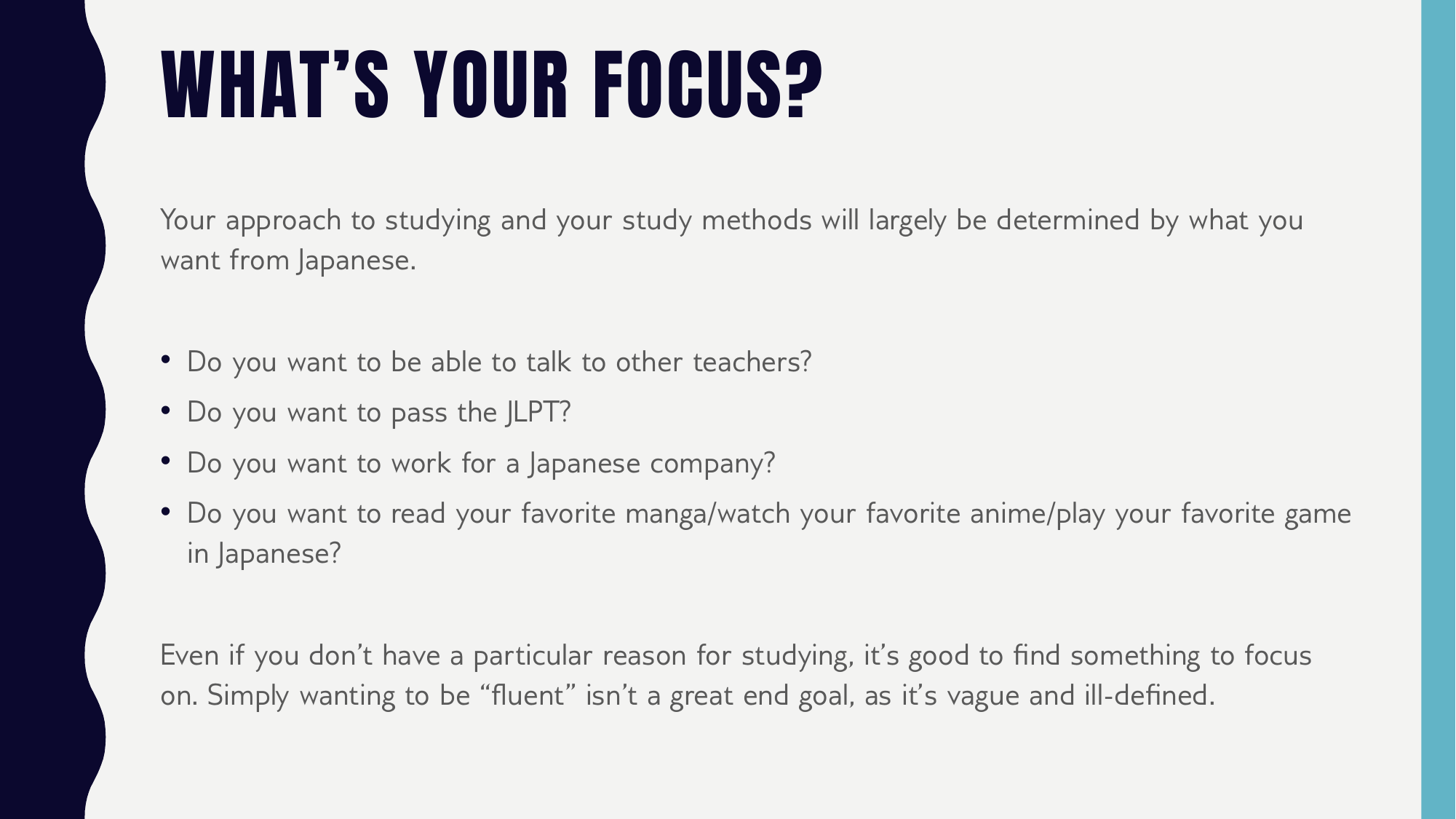

# What’s YOUR FOCUS?
Your approach to studying and your study methods will largely be determined by what you want from Japanese.

Do you want to be able to talk to other teachers?
Do you want to pass the JLPT?
Do you want to work for a Japanese company?
Do you want to read your favorite manga/watch your favorite anime/play your favorite game in Japanese?

Even if you don’t have a particular reason for studying, it’s good to find something to focus on. Simply wanting to be “fluent” isn’t a great end goal, as it’s vague and ill-defined.